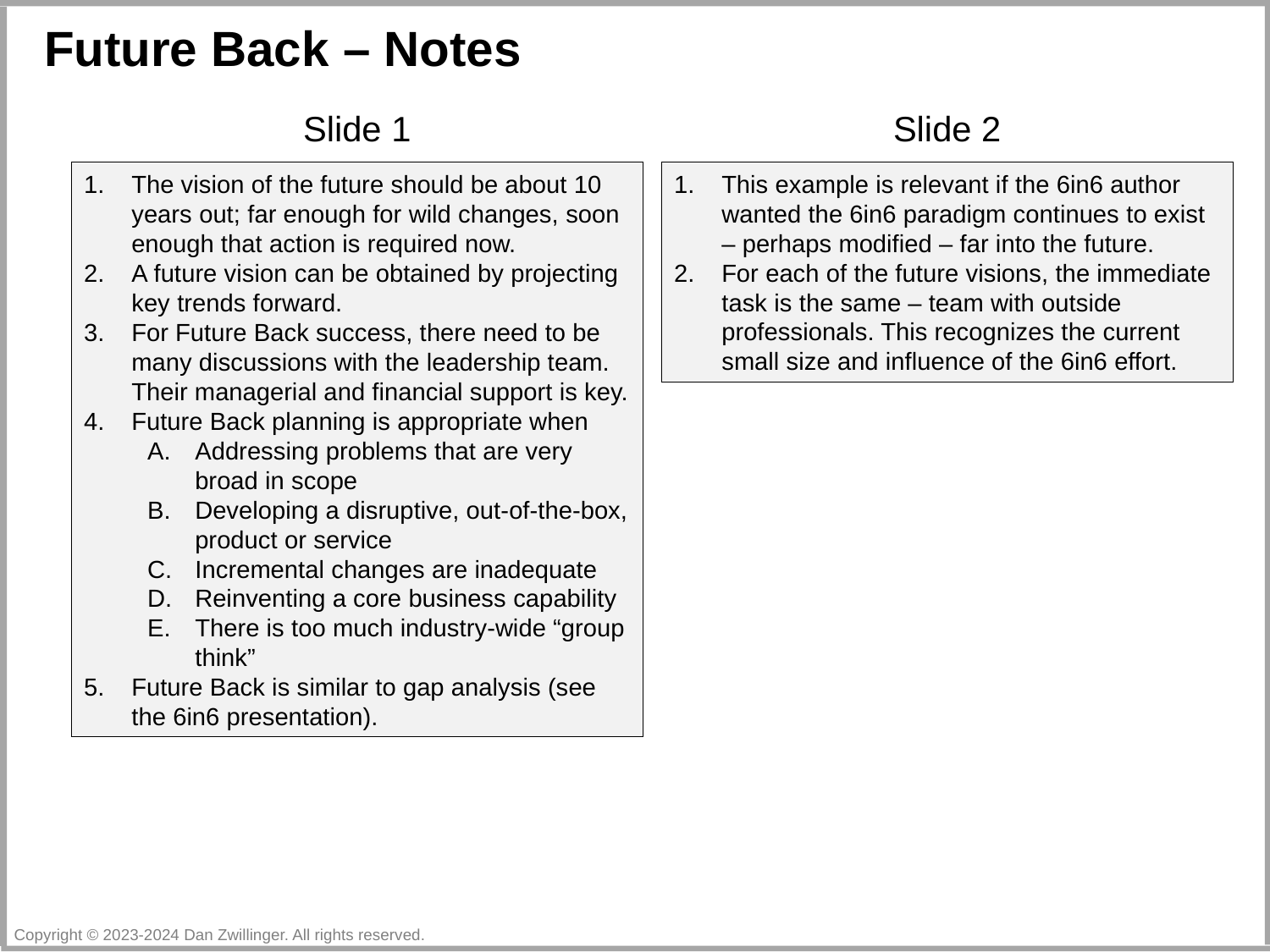

Future Back – Notes
Slide 1
Slide 2
This example is relevant if the 6in6 author wanted the 6in6 paradigm continues to exist – perhaps modified – far into the future.
For each of the future visions, the immediate task is the same – team with outside professionals. This recognizes the current small size and influence of the 6in6 effort.
The vision of the future should be about 10 years out; far enough for wild changes, soon enough that action is required now.
A future vision can be obtained by projecting key trends forward.
For Future Back success, there need to be many discussions with the leadership team. Their managerial and financial support is key.
Future Back planning is appropriate when
Addressing problems that are very broad in scope
Developing a disruptive, out-of-the-box, product or service
Incremental changes are inadequate
Reinventing a core business capability
There is too much industry-wide “group think”
Future Back is similar to gap analysis (see the 6in6 presentation).
Copyright © 2023-2024 Dan Zwillinger. All rights reserved.